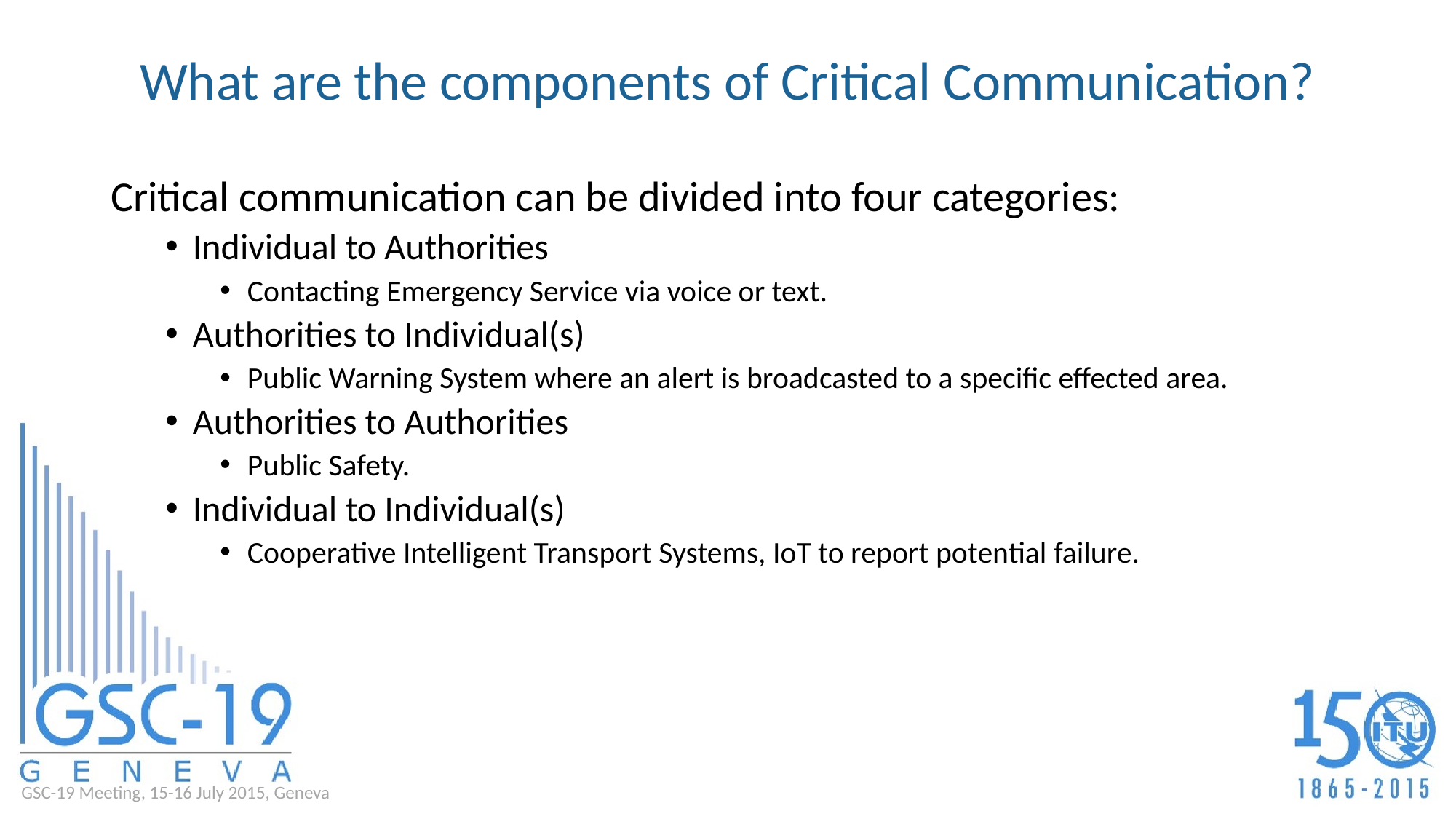

# What are the components of Critical Communication?
Critical communication can be divided into four categories:
Individual to Authorities
Contacting Emergency Service via voice or text.
Authorities to Individual(s)
Public Warning System where an alert is broadcasted to a specific effected area.
Authorities to Authorities
Public Safety.
Individual to Individual(s)
Cooperative Intelligent Transport Systems, IoT to report potential failure.